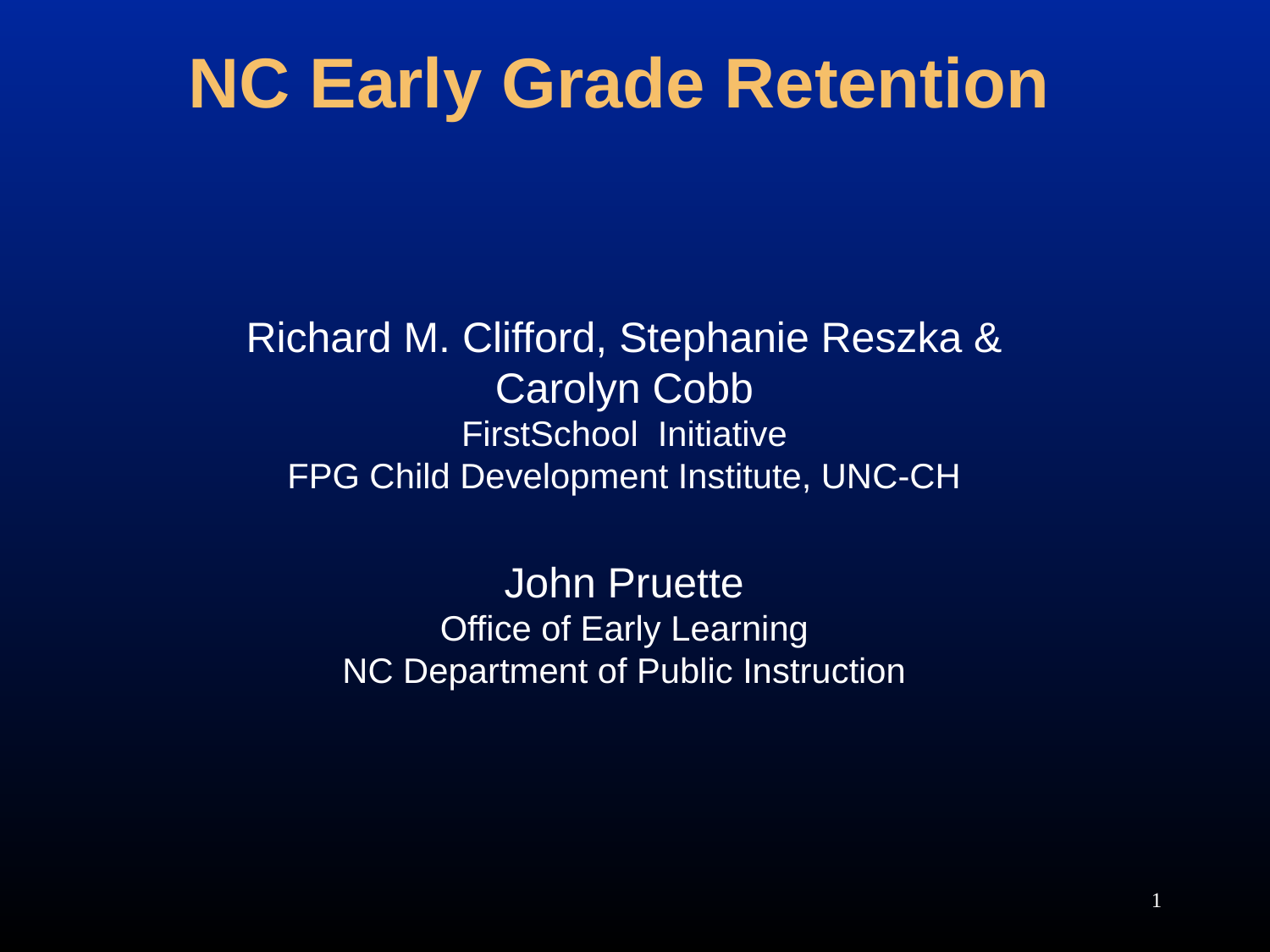

# NC Early Grade Retention

Richard M. Clifford, Stephanie Reszka & Carolyn Cobb
FirstSchool  Initiative
FPG Child Development Institute, UNC-CH

John Pruette
Office of Early Learning
NC Department of Public Instruction
1